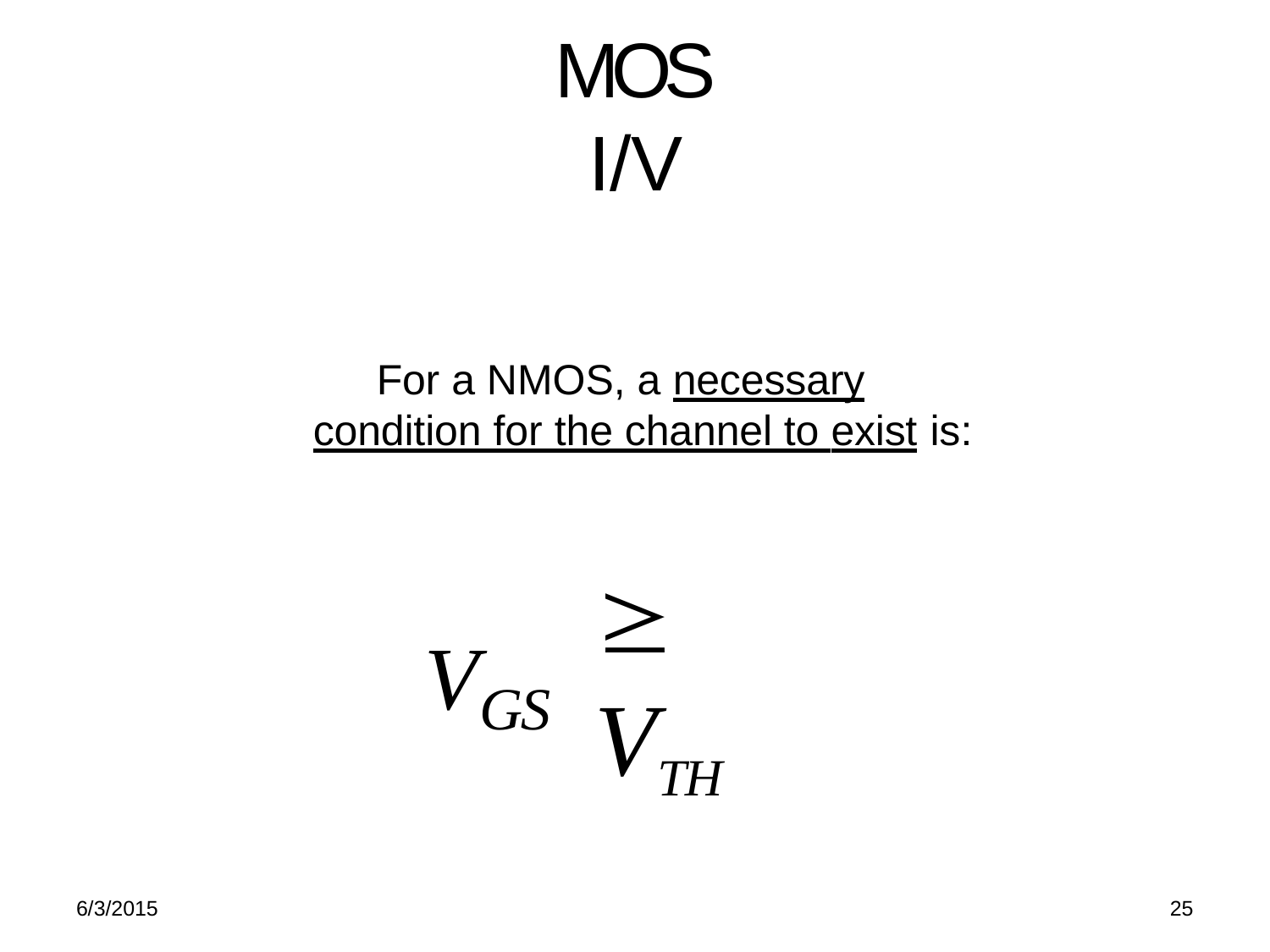

# MOS I/V
For a NMOS, a necessary
condition for the channel to exist is:
≥ VTH
VGS
25
6/3/2015